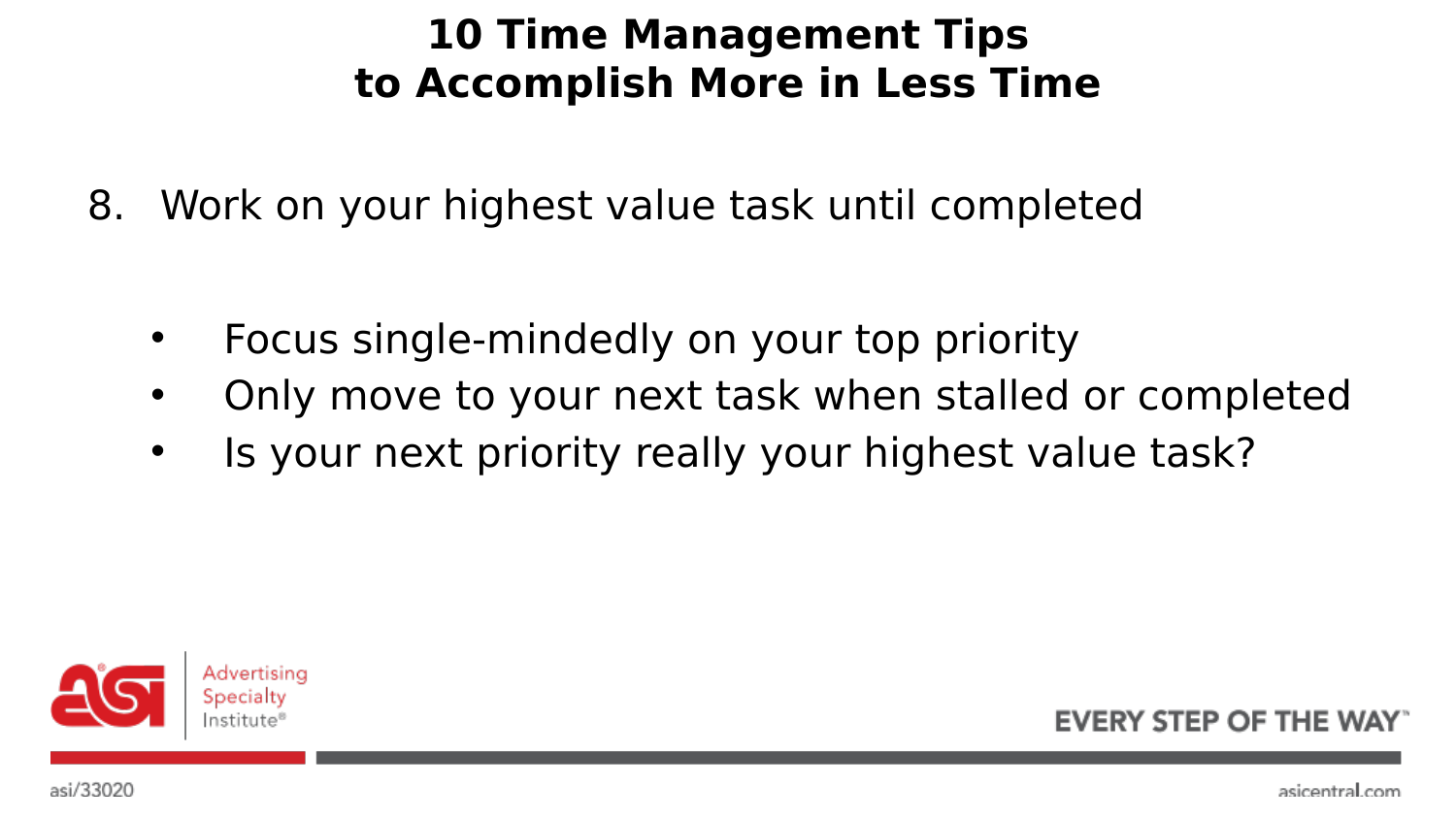

# 10 Time Management Tips to Accomplish More in Less Time
Work on your highest value task until completed

Focus single-mindedly on your top priority
Only move to your next task when stalled or completed
Is your next priority really your highest value task?